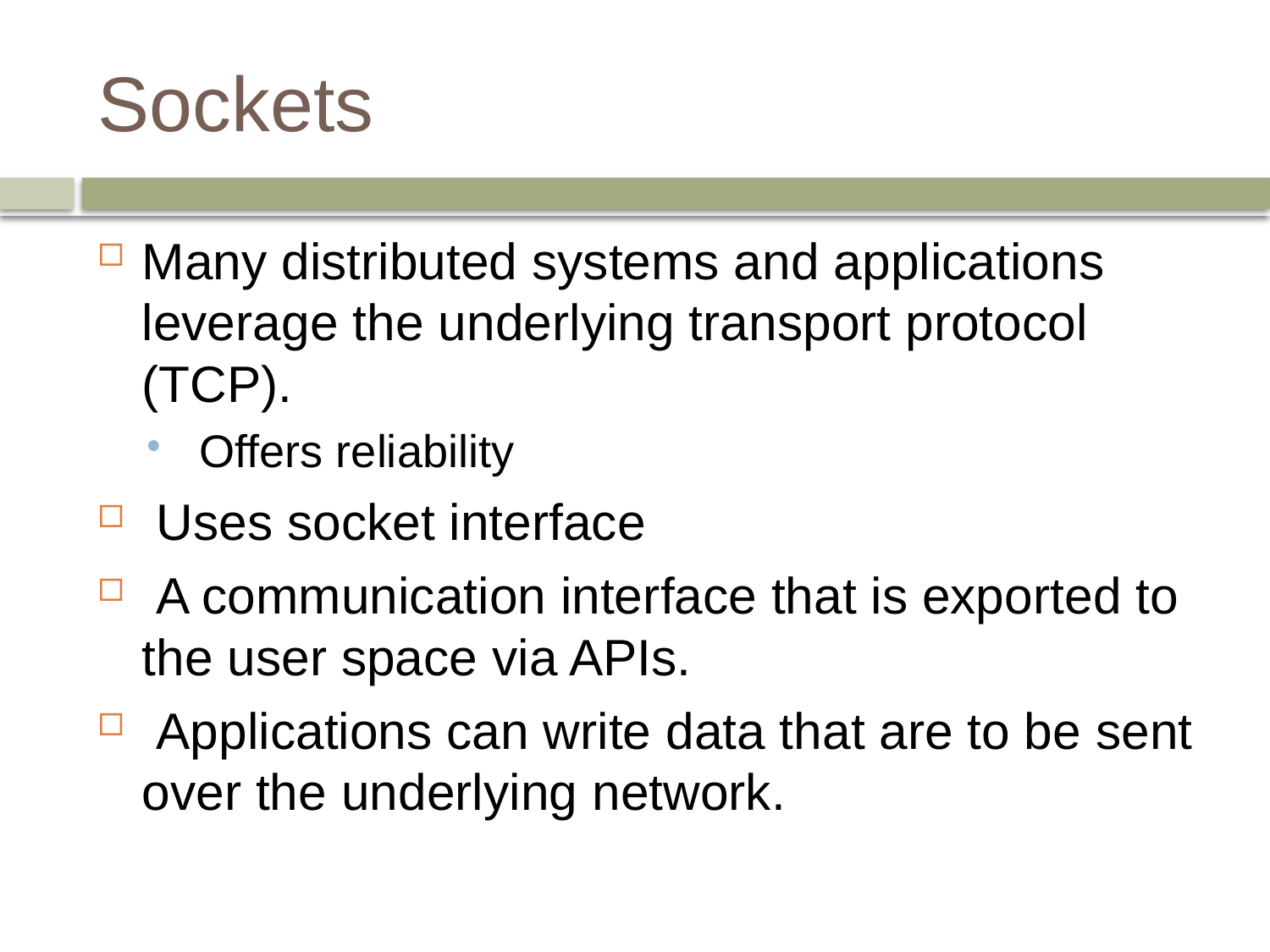

# Sockets
Many distributed systems and applications leverage the underlying transport protocol (TCP).
 Offers reliability
 Uses socket interface
 A communication interface that is exported to the user space via APIs.
 Applications can write data that are to be sent over the underlying network.